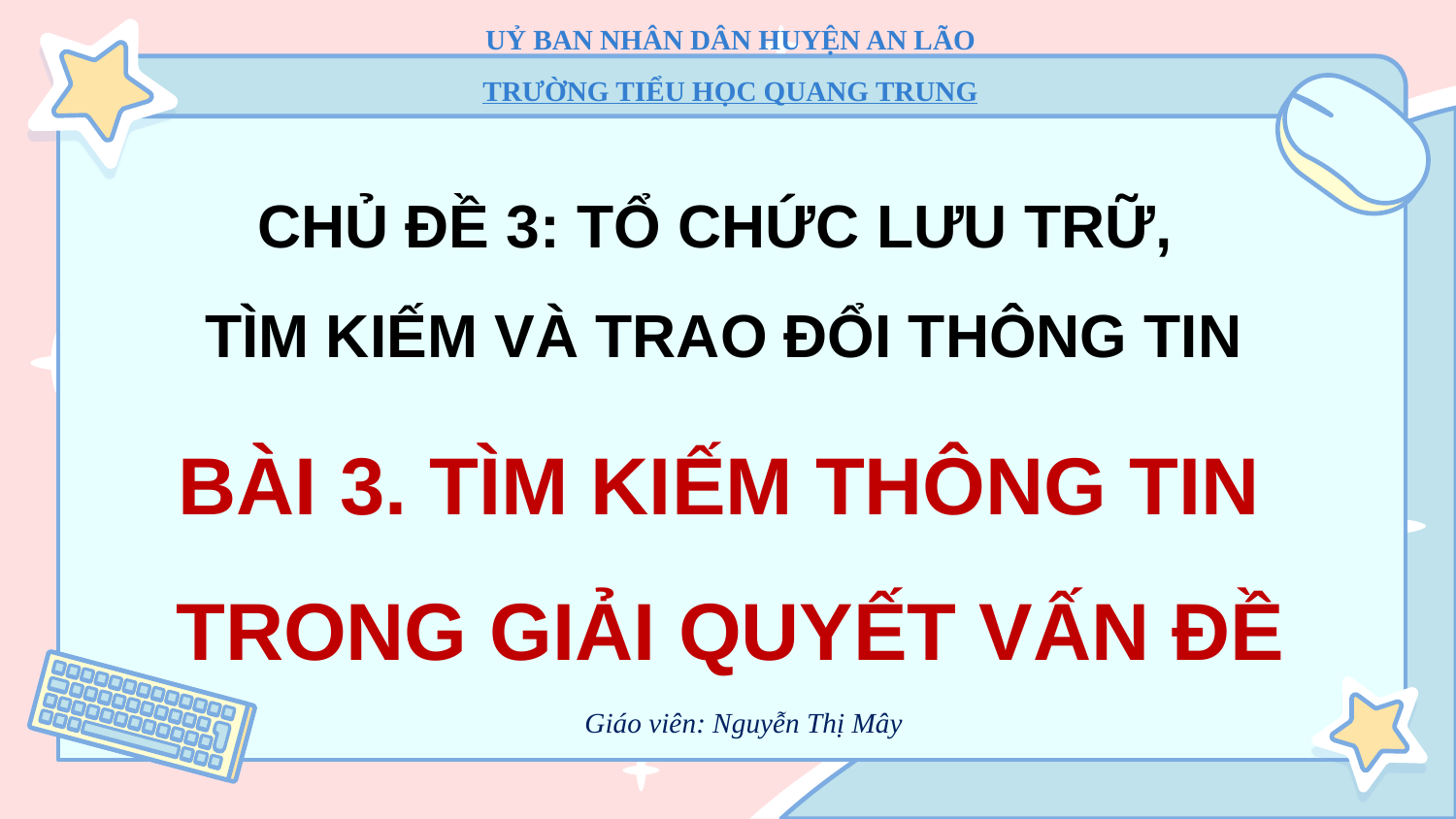

UỶ BAN NHÂN DÂN HUYỆN AN LÃO
TRƯỜNG TIỂU HỌC QUANG TRUNG

CHỦ ĐỀ 3: TỔ CHỨC LƯU TRỮ,
TÌM KIẾM VÀ TRAO ĐỔI THÔNG TIN
BÀI 3. TÌM KIẾM THÔNG TIN
TRONG GIẢI QUYẾT VẤN ĐỀ

Giáo viên: Nguyễn Thị Mây